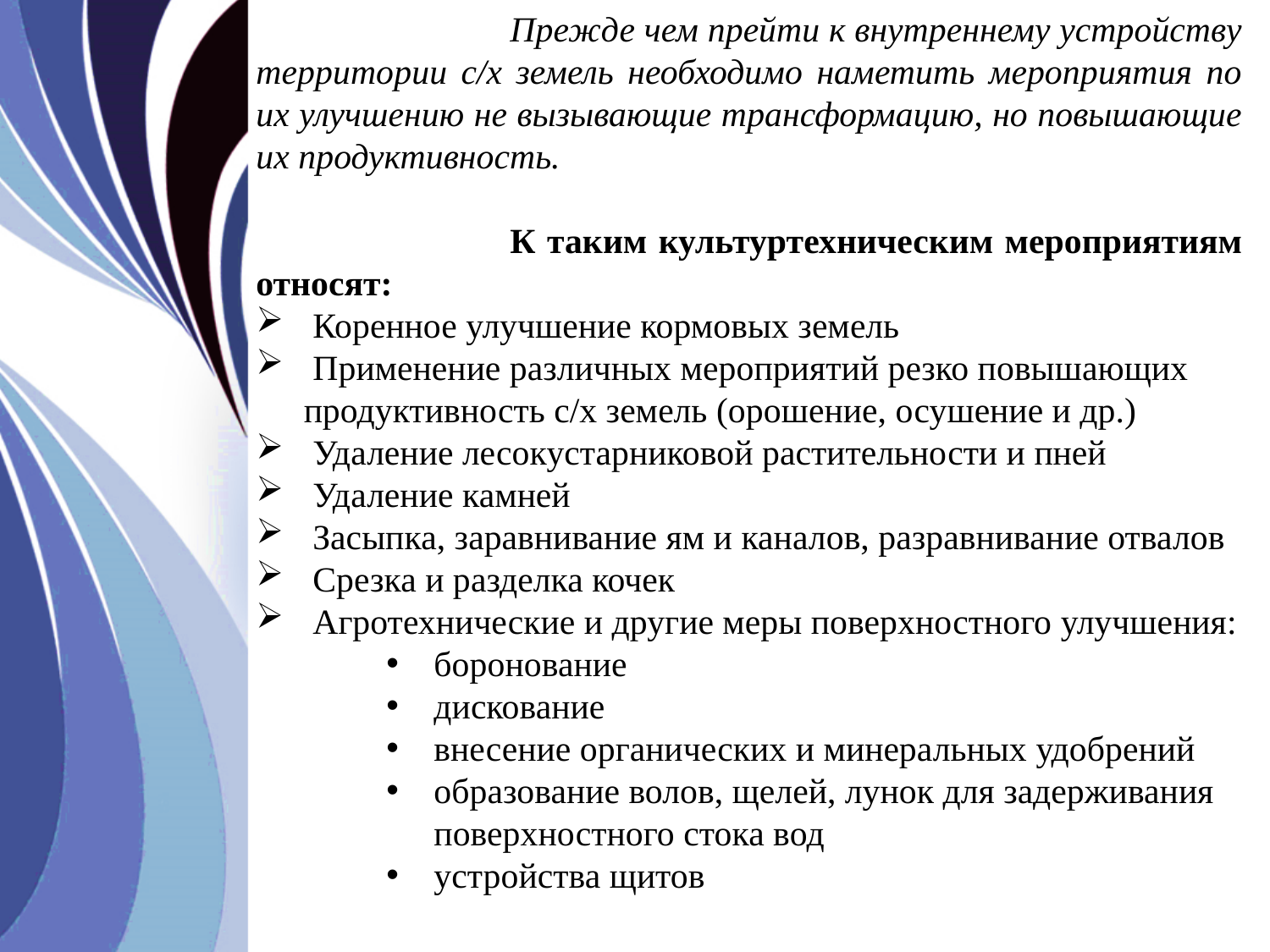

Прежде чем прейти к внутреннему устройству территории с/х земель необходимо наметить мероприятия по их улучшению не вызывающие трансформацию, но повышающие их продуктивность.

		К таким культуртехническим мероприятиям относят:
 Коренное улучшение кормовых земель
 Применение различных мероприятий резко повышающих продуктивность с/х земель (орошение, осушение и др.)
 Удаление лесокустарниковой растительности и пней
 Удаление камней
 Засыпка, заравнивание ям и каналов, разравнивание отвалов
 Срезка и разделка кочек
 Агротехнические и другие меры поверхностного улучшения:
боронование
дискование
внесение органических и минеральных удобрений
образование волов, щелей, лунок для задерживания поверхностного стока вод
устройства щитов